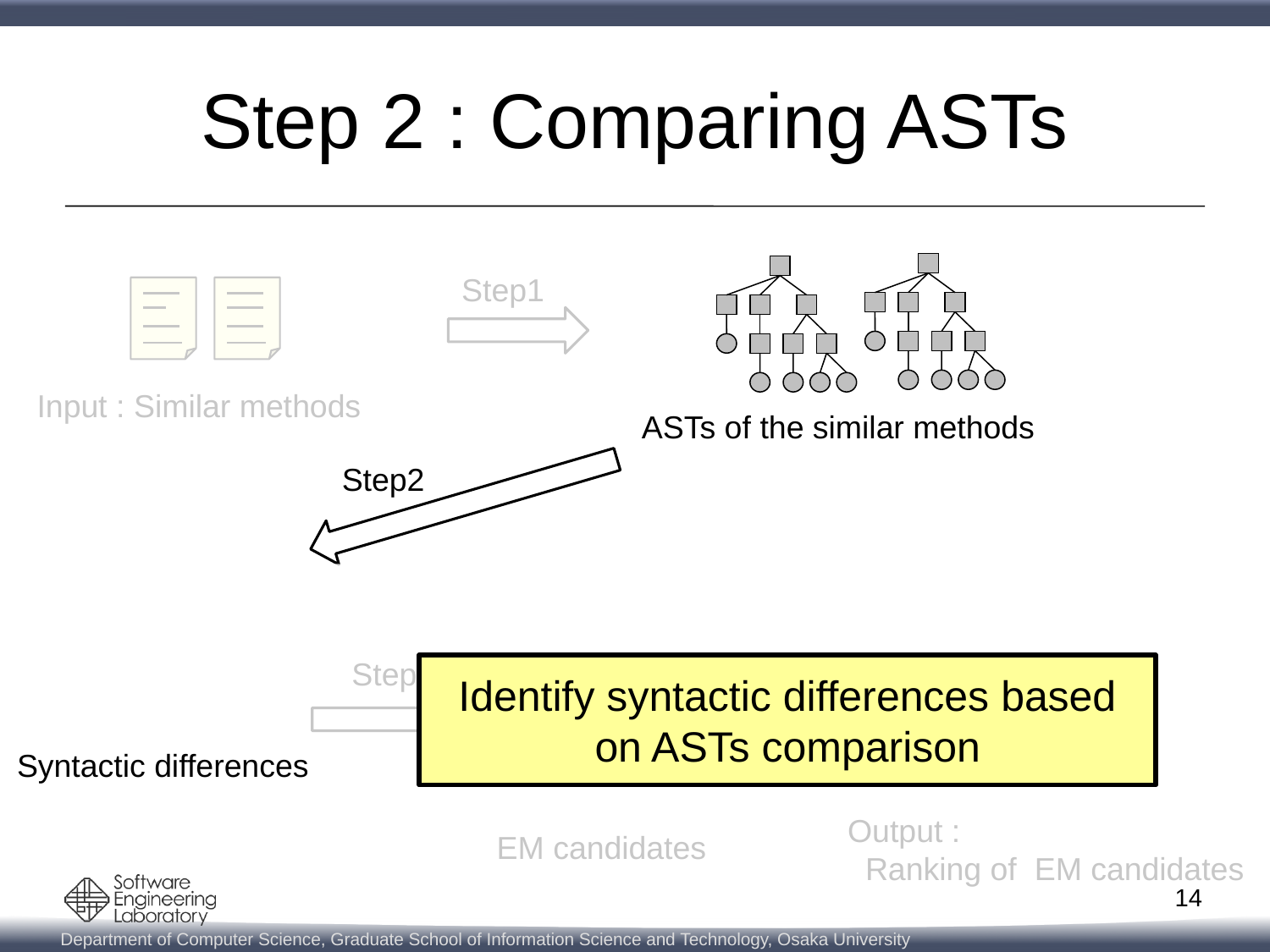

# Step 2 : Comparing ASTs

Step1

Input : Similar methods
ASTs of the similar methods
Step2

1

2

3

Step4
Step3
Identify syntactic differences based on ASTs comparison

Syntactic differences
Output :
  Ranking of  EM candidates
EM candidates
14